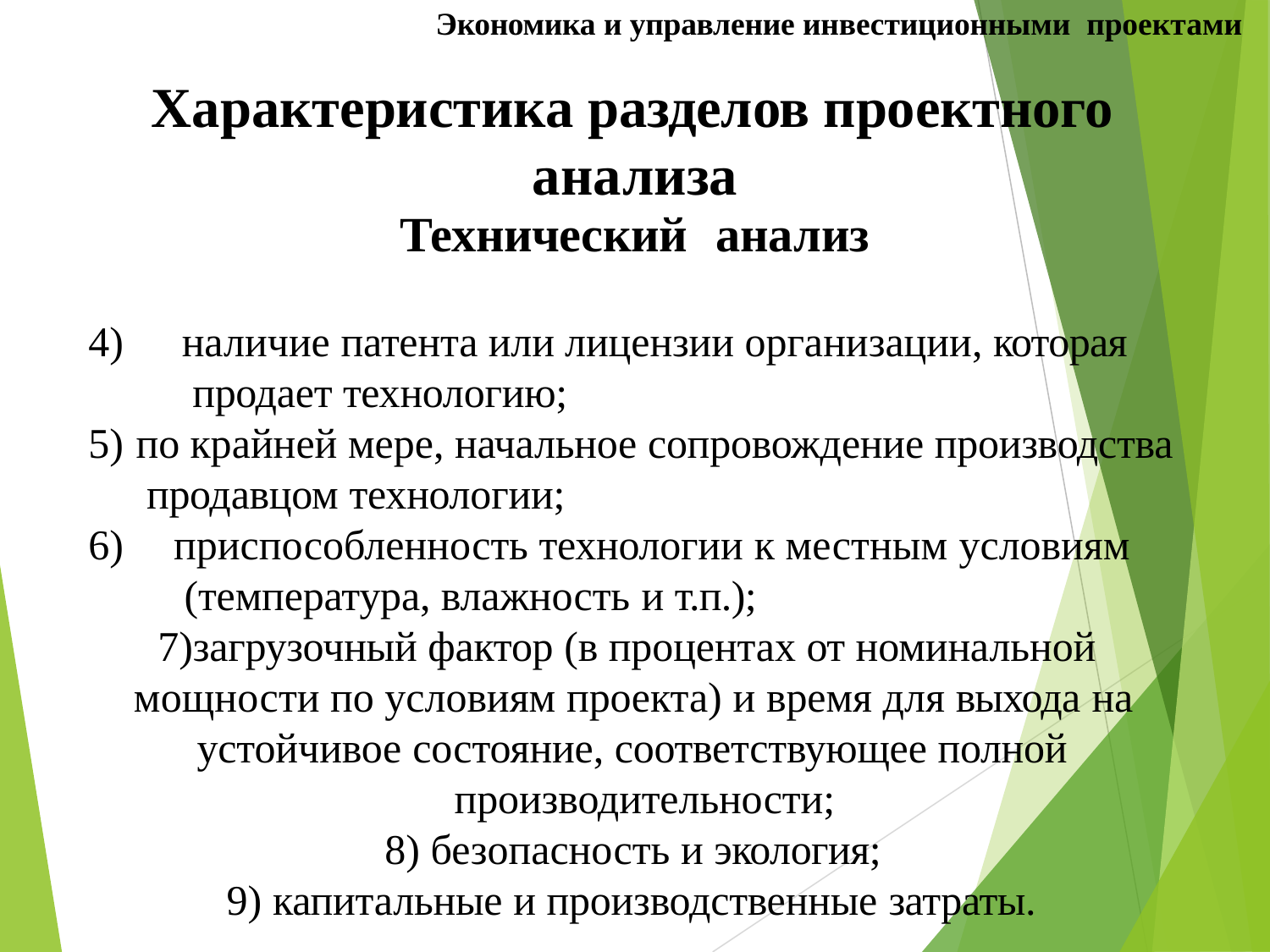

Экономика и управление инвестиционными  проектами
# Характеристика разделов проектного  анализа
Технический	анализ

наличие патента или лицензии организации, которая  продает технологию;
по крайней мере, начальное сопровождение производства  продавцом технологии;
приспособленность технологии к местным условиям  (температура, влажность и т.п.);
загрузочный фактор (в процентах от номинальной  мощности по условиям проекта) и время для выхода на
устойчивое состояние, соответствующее полной  производительности;
безопасность и экология;
капитальные и производственные затраты.